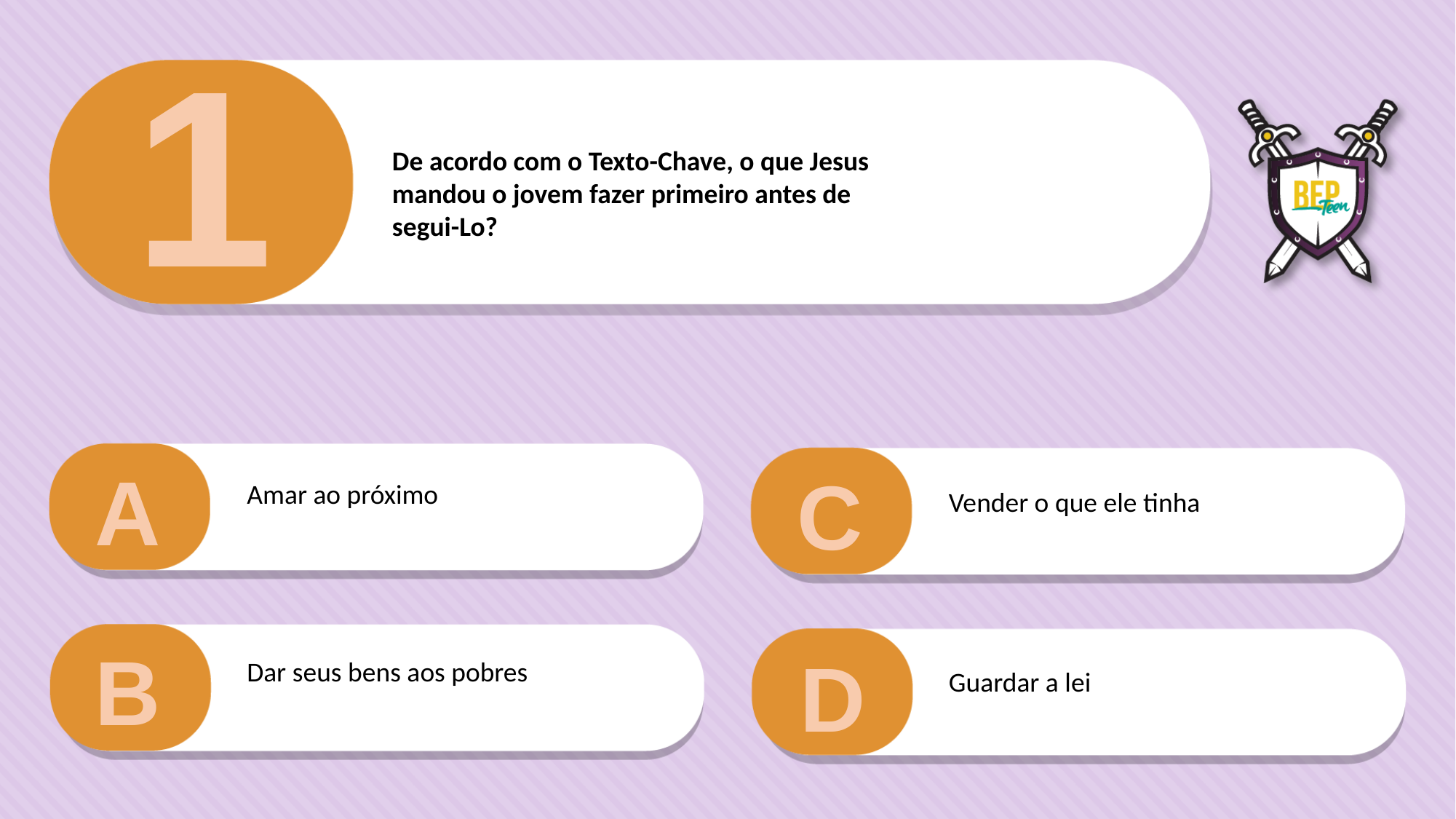

1
De acordo com o Texto-Chave, o que Jesus
mandou o jovem fazer primeiro antes de
segui-Lo?
A
C
Amar ao próximo
Vender o que ele tinha
B
D
Dar seus bens aos pobres
Guardar a lei